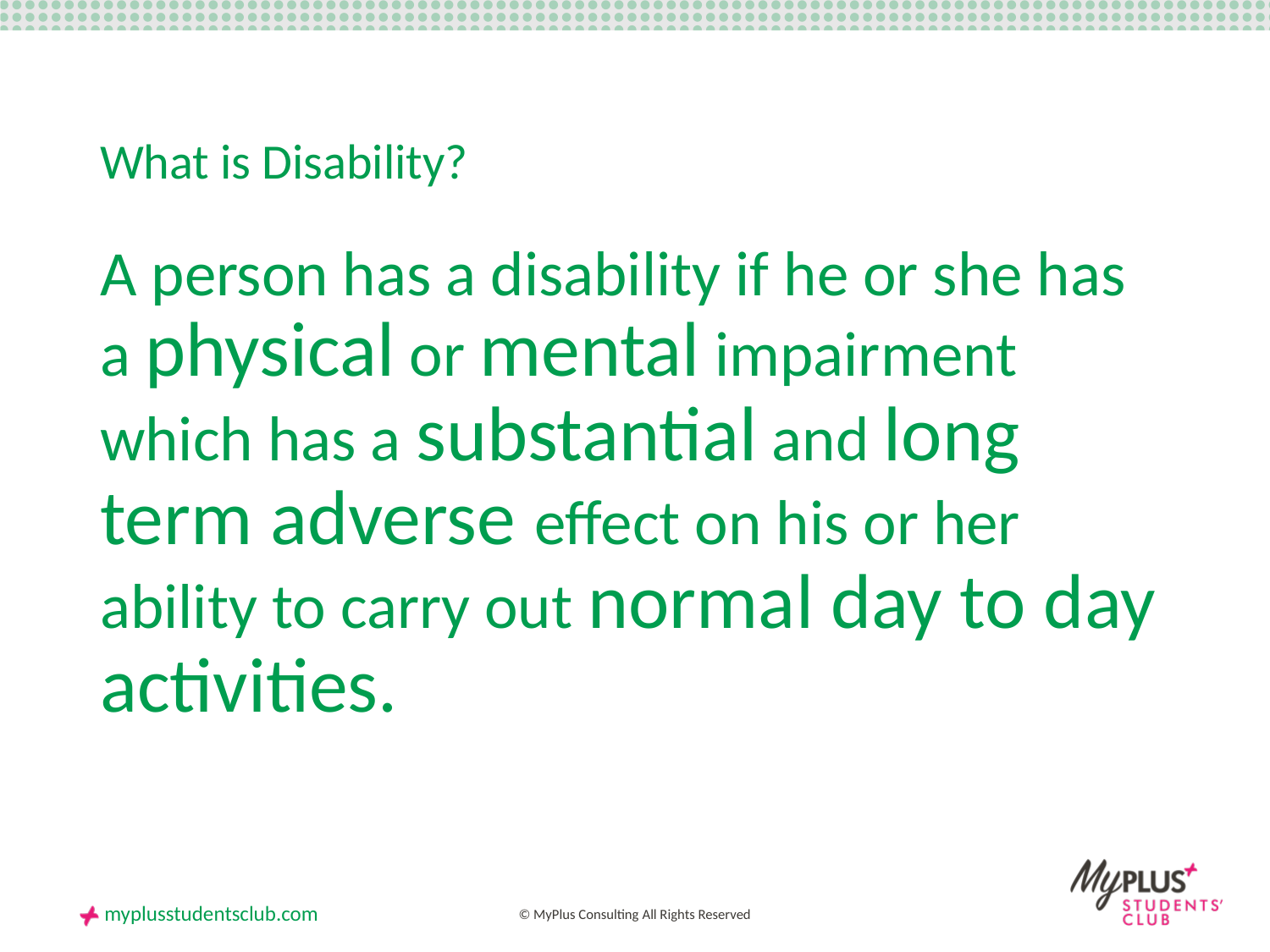

# What is Disability?
A person has a disability if he or she has a physical or mental impairment which has a substantial and long term adverse effect on his or her ability to carry out normal day to day activities.